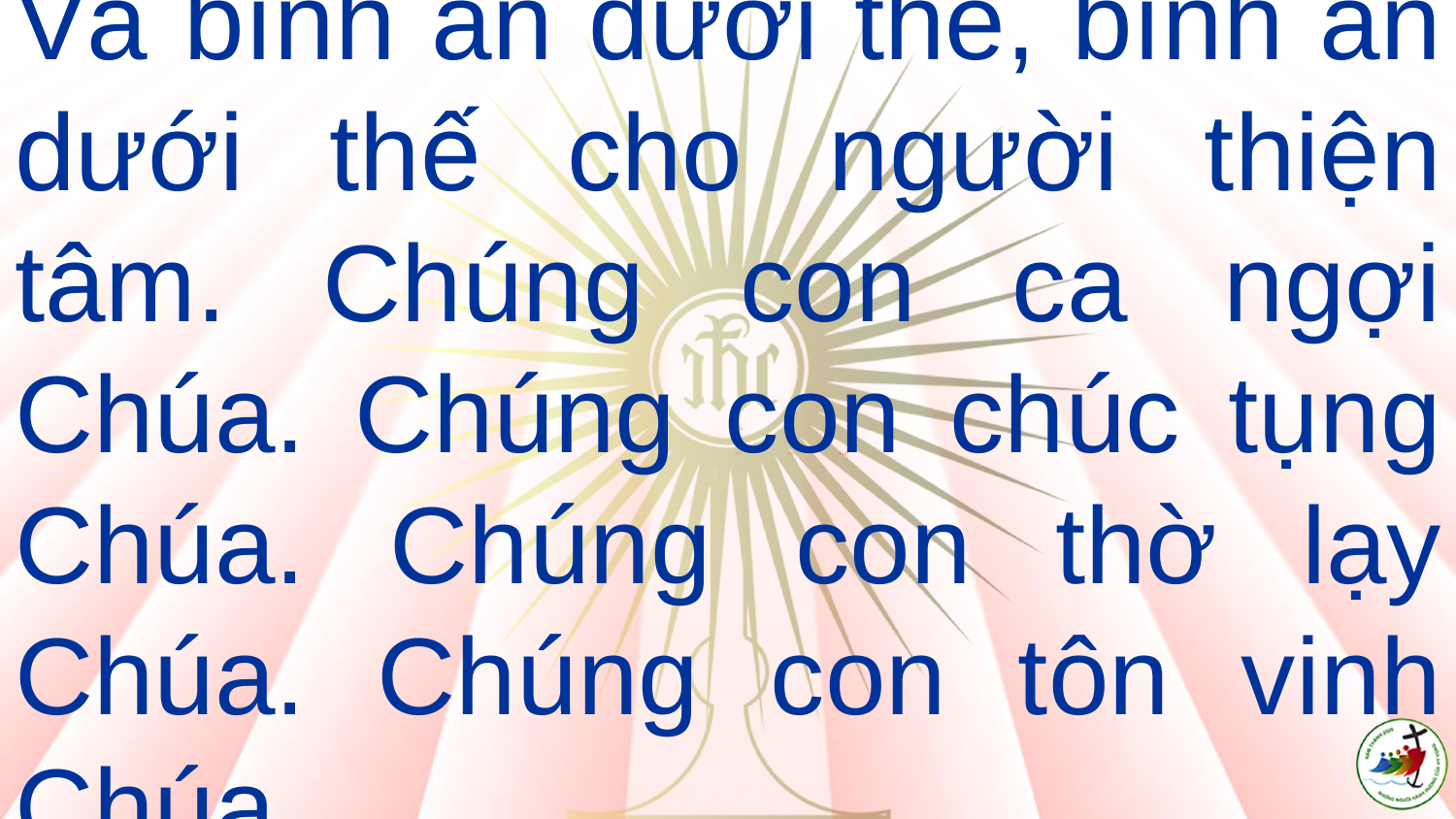

# Và bình an dưới thế, bình an dưới thế cho người thiện tâm. Chúng con ca ngợi Chúa. Chúng con chúc tụng Chúa. Chúng con thờ lạy Chúa. Chúng con tôn vinh Chúa.